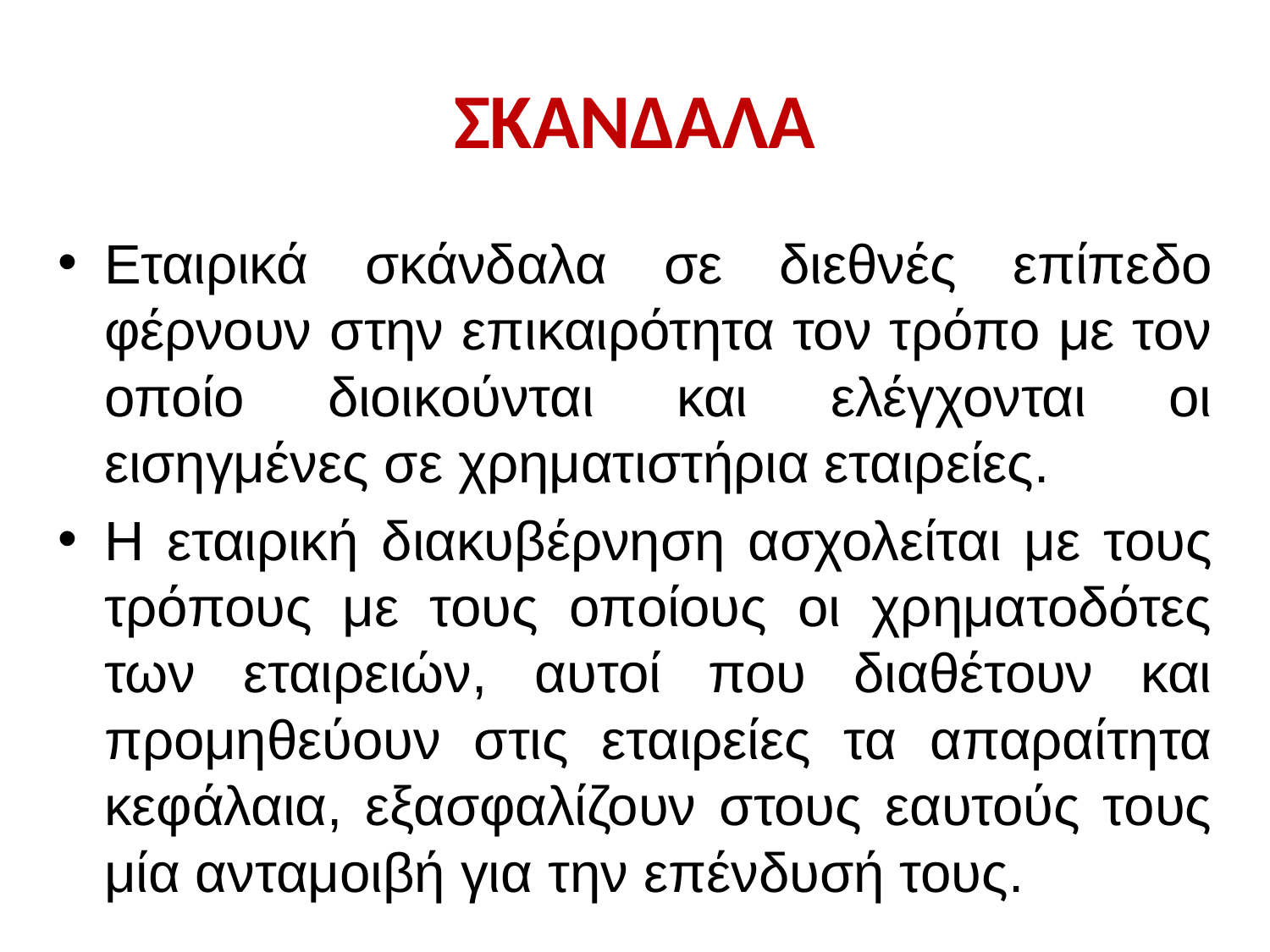

# ΣΚΑΝΔΑΛΑ
Εταιρικά σκάνδαλα σε διεθνές επίπεδο φέρνουν στην επικαιρότητα τον τρόπο με τον οποίο διοικούνται και ελέγχονται οι εισηγμένες σε χρηματιστήρια εταιρείες.
Η εταιρική διακυβέρνηση ασχολείται με τους τρόπους με τους οποίους οι χρηματοδότες των εταιρειών, αυτοί που διαθέτουν και προμηθεύουν στις εταιρείες τα απαραίτητα κεφάλαια, εξασφαλίζουν στους εαυτούς τους μία ανταμοιβή για την επένδυσή τους.